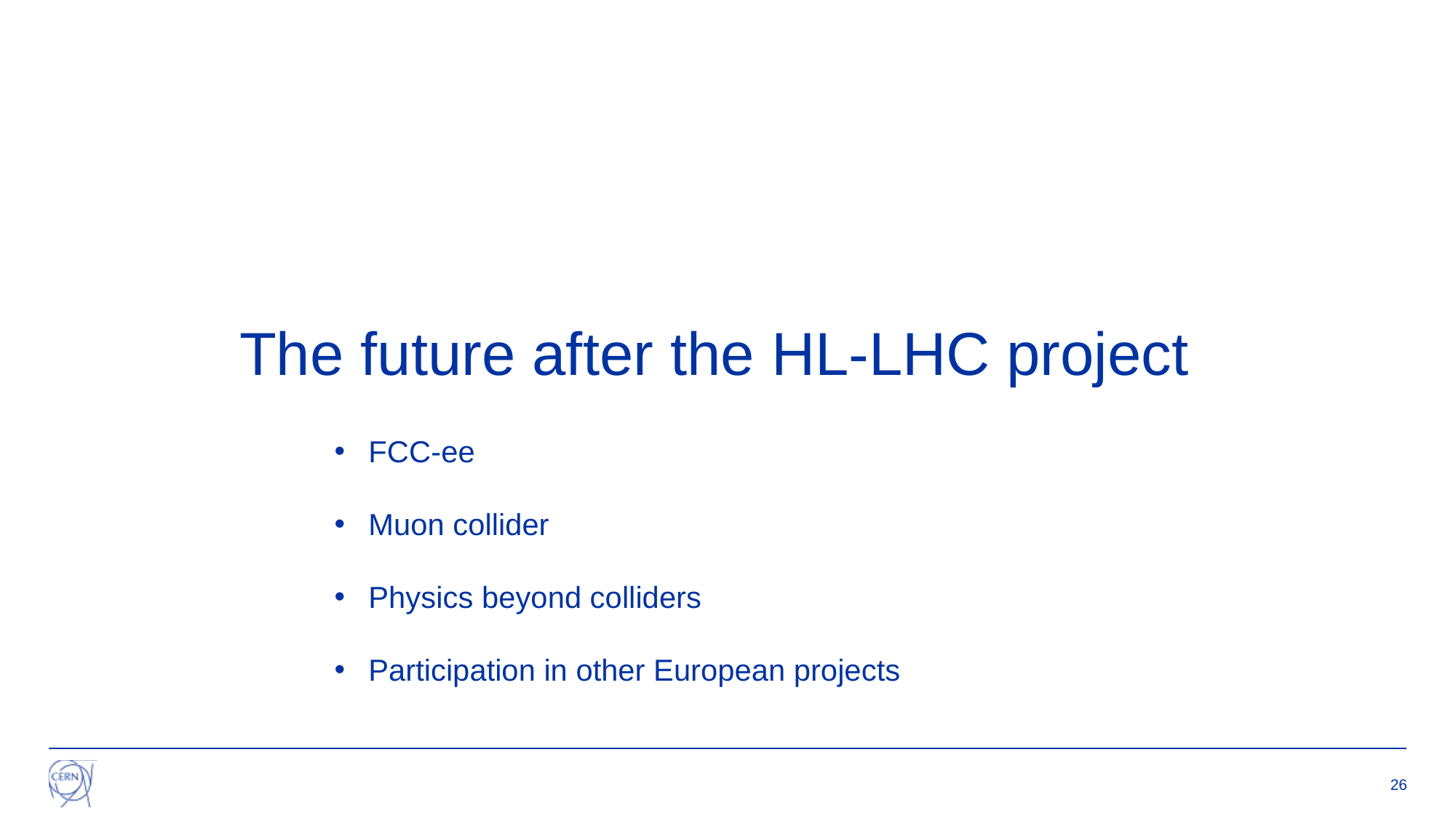

The future after the HL-LHC project
FCC-ee

Muon collider

Physics beyond colliders

Participation in other European projects
26